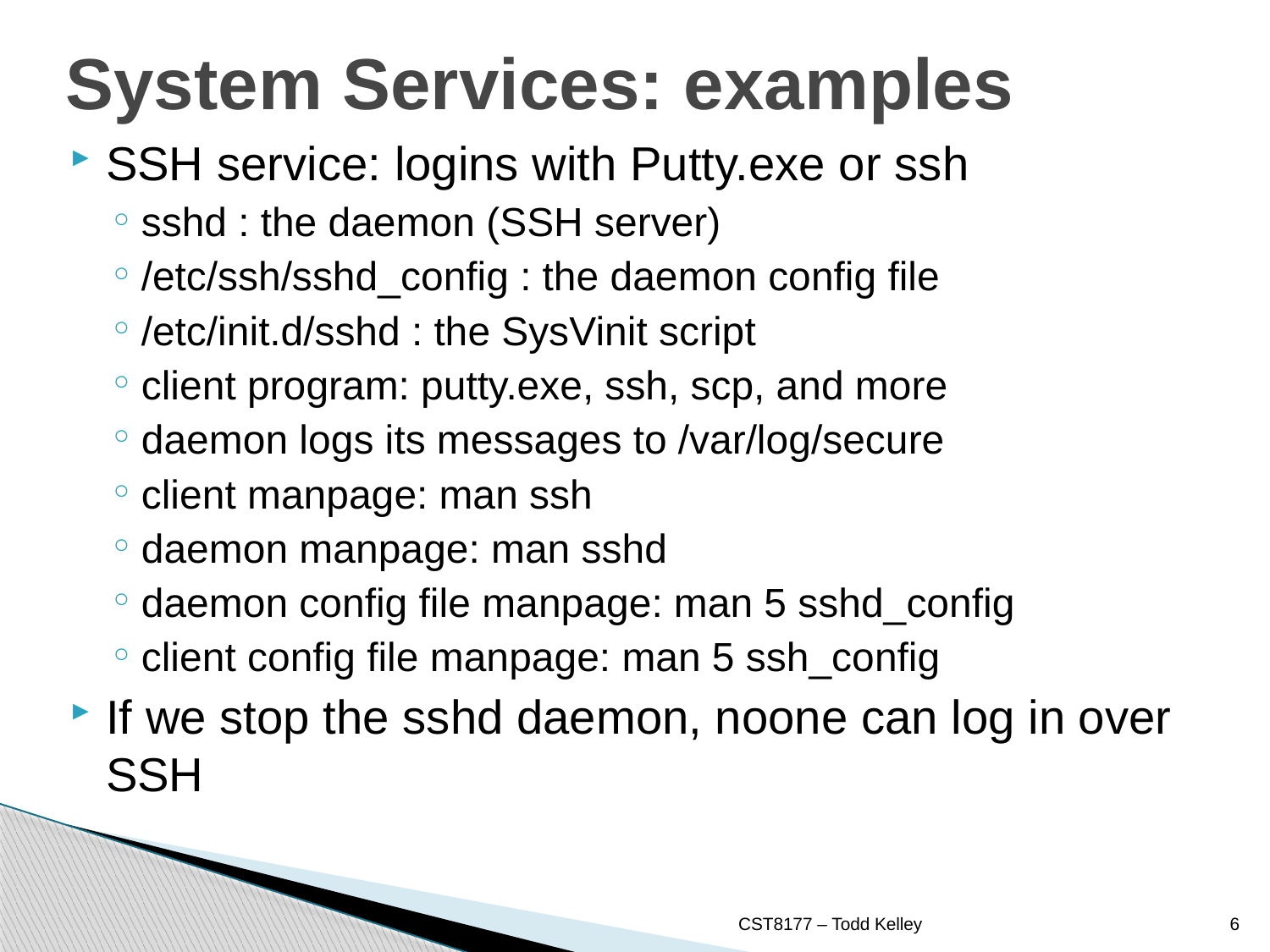

# System Services: examples
SSH service: logins with Putty.exe or ssh
sshd : the daemon (SSH server)
/etc/ssh/sshd_config : the daemon config file
/etc/init.d/sshd : the SysVinit script
client program: putty.exe, ssh, scp, and more
daemon logs its messages to /var/log/secure
client manpage: man ssh
daemon manpage: man sshd
daemon config file manpage: man 5 sshd_config
client config file manpage: man 5 ssh_config
If we stop the sshd daemon, noone can log in over SSH

CST8177 – Todd Kelley
6